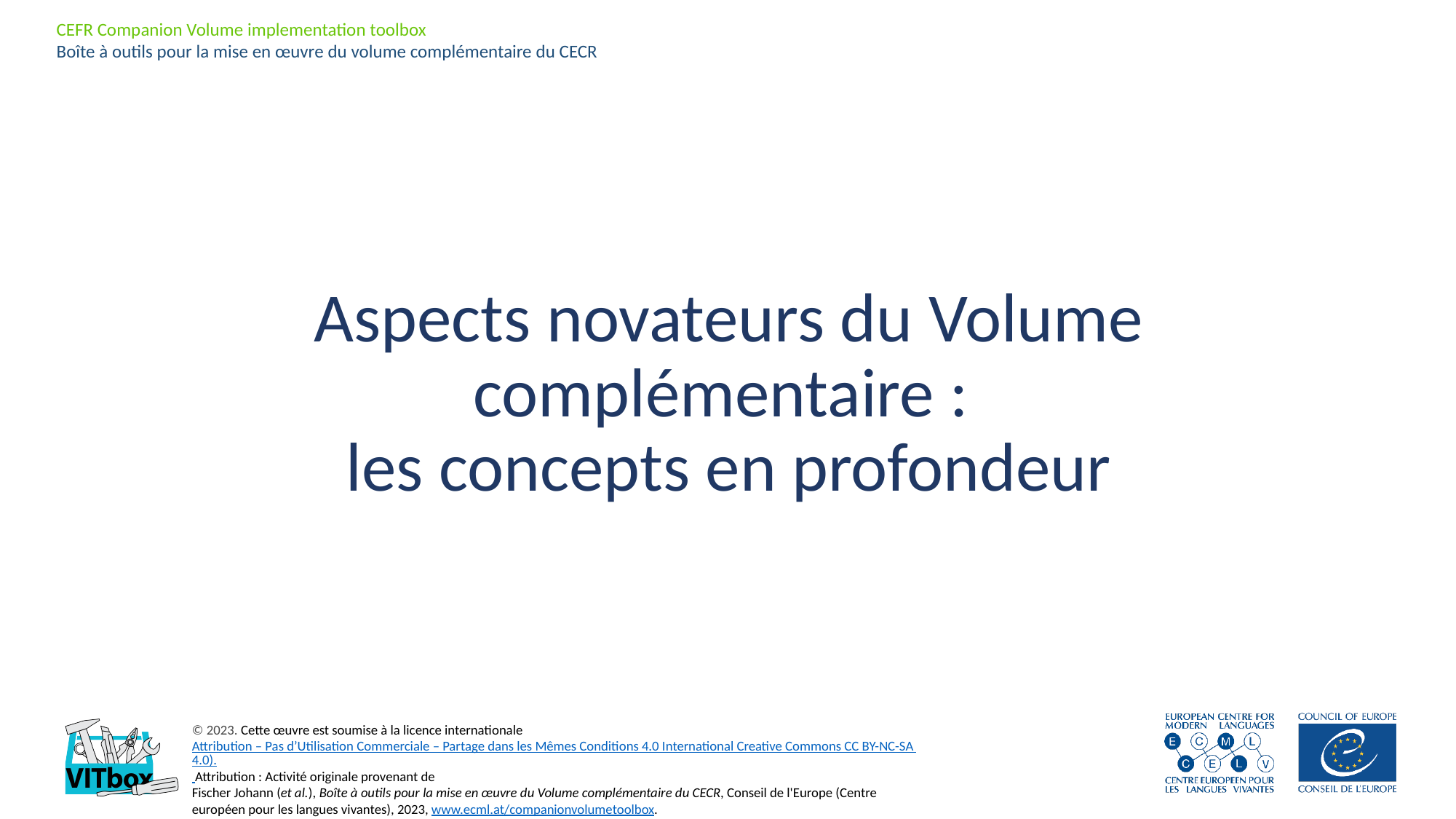

CEFR Companion Volume implementation toolbox
Boîte à outils pour la mise en œuvre du volume complémentaire du CECR

# Aspects novateurs du Volume complémentaire : les concepts en profondeur